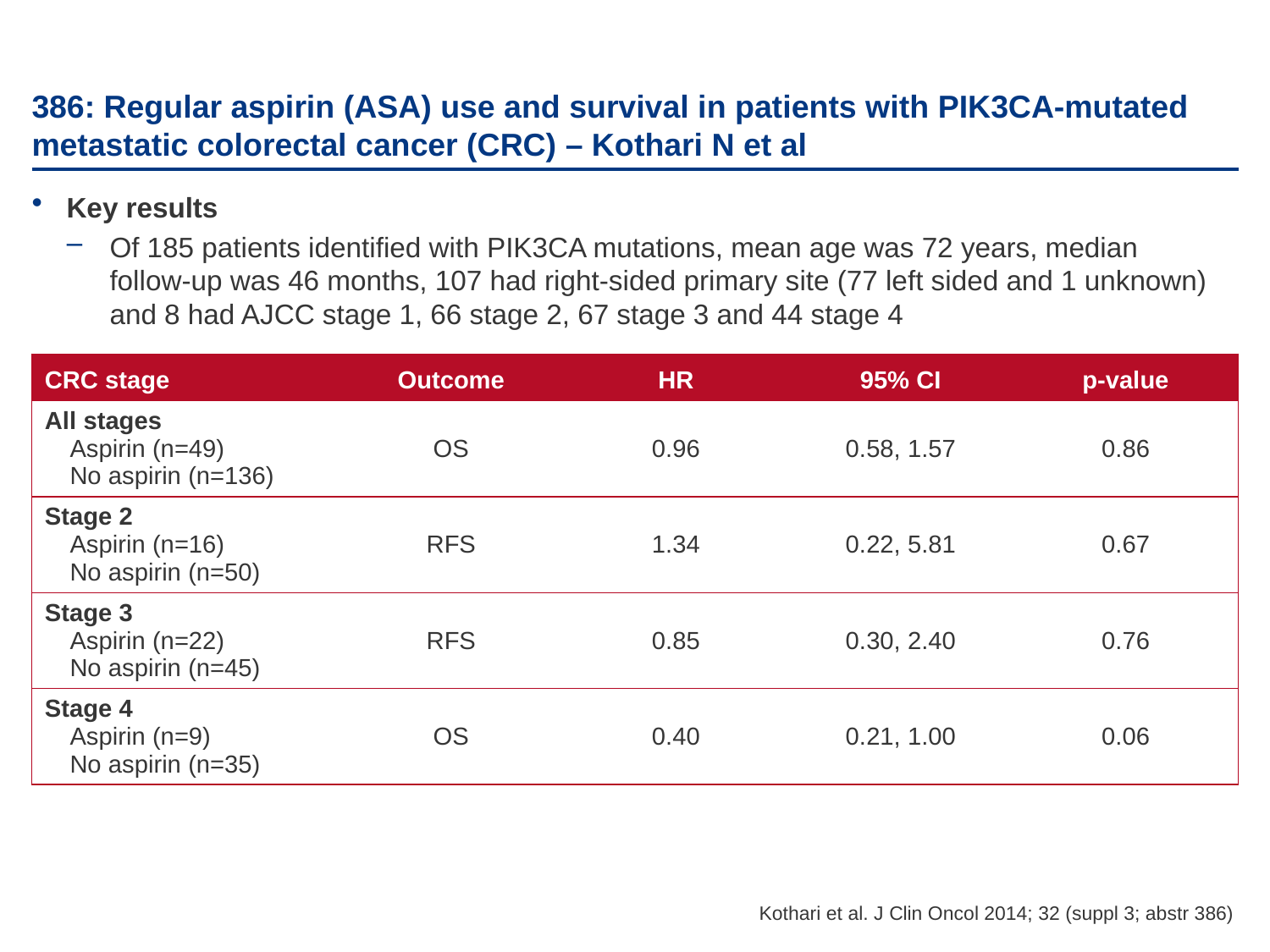

# 386: Regular aspirin (ASA) use and survival in patients with PIK3CA-mutated metastatic colorectal cancer (CRC) – Kothari N et al
Key results
Of 185 patients identified with PIK3CA mutations, mean age was 72 years, median follow-up was 46 months, 107 had right-sided primary site (77 left sided and 1 unknown) and 8 had AJCC stage 1, 66 stage 2, 67 stage 3 and 44 stage 4
| CRC stage | Outcome | HR | 95% CI | p-value |
| --- | --- | --- | --- | --- |
| All stages Aspirin (n=49) No aspirin (n=136) | OS | 0.96 | 0.58, 1.57 | 0.86 |
| Stage 2 Aspirin (n=16) No aspirin (n=50) | RFS | 1.34 | 0.22, 5.81 | 0.67 |
| Stage 3 Aspirin (n=22) No aspirin (n=45) | RFS | 0.85 | 0.30, 2.40 | 0.76 |
| Stage 4 Aspirin (n=9) No aspirin (n=35) | OS | 0.40 | 0.21, 1.00 | 0.06 |
Kothari et al. J Clin Oncol 2014; 32 (suppl 3; abstr 386)